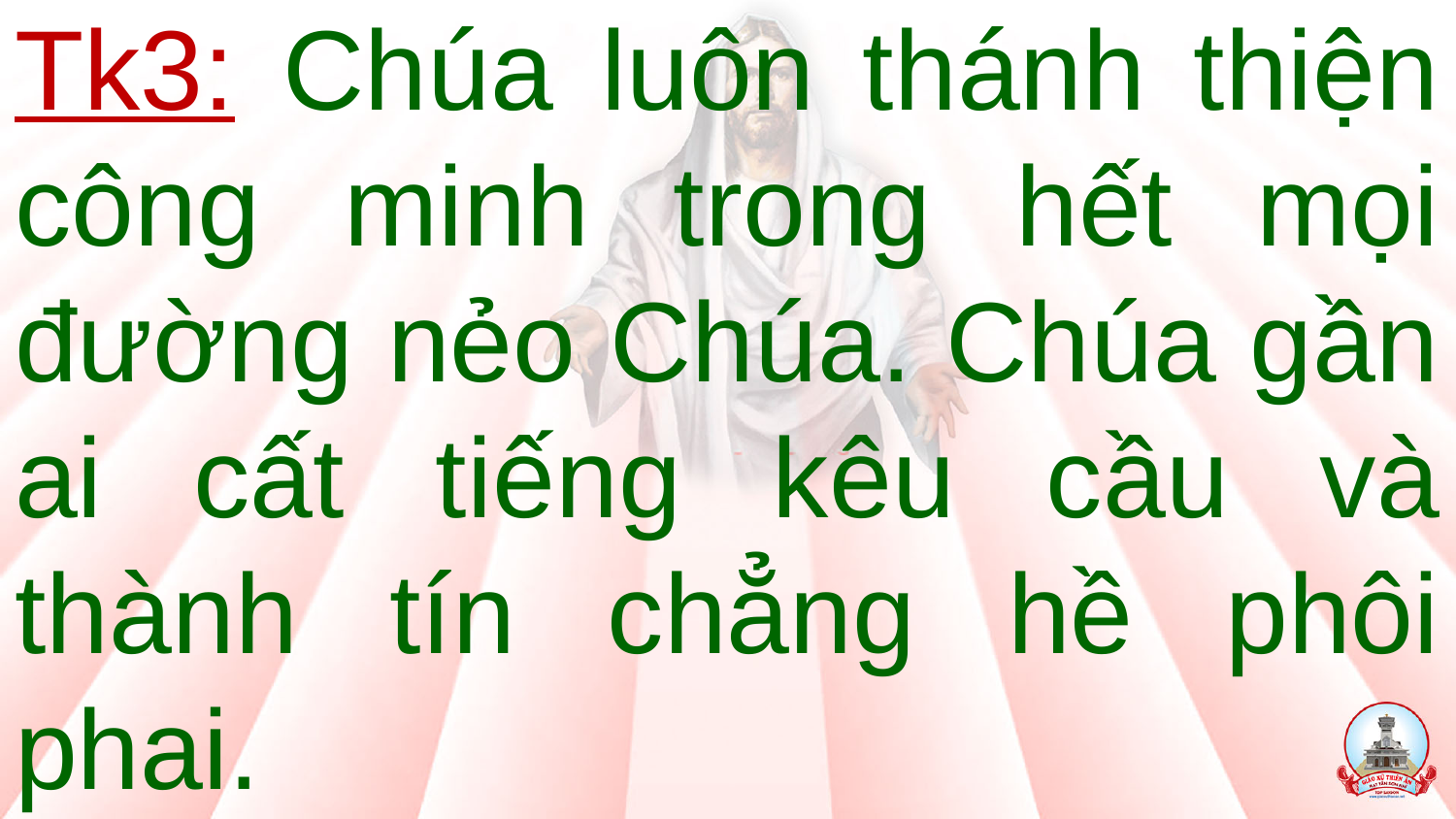

# Tk3: Chúa luôn thánh thiện công minh trong hết mọi đường nẻo Chúa. Chúa gần ai cất tiếng kêu cầu và thành tín chẳng hề phôi phai.